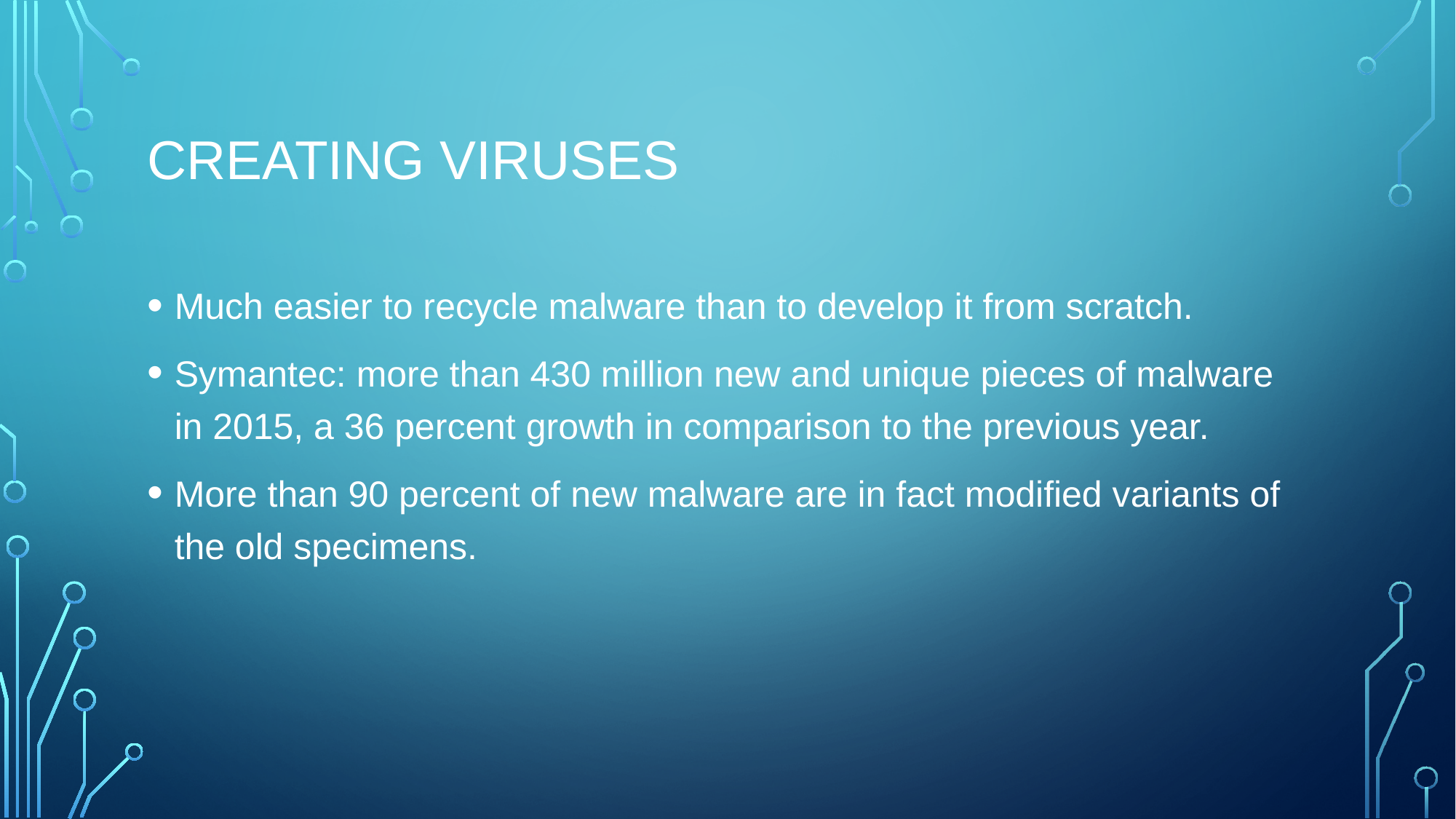

# Creating viruses
Much easier to recycle malware than to develop it from scratch.
Symantec: more than 430 million new and unique pieces of malware in 2015, a 36 percent growth in comparison to the previous year.
More than 90 percent of new malware are in fact modified variants of the old specimens.